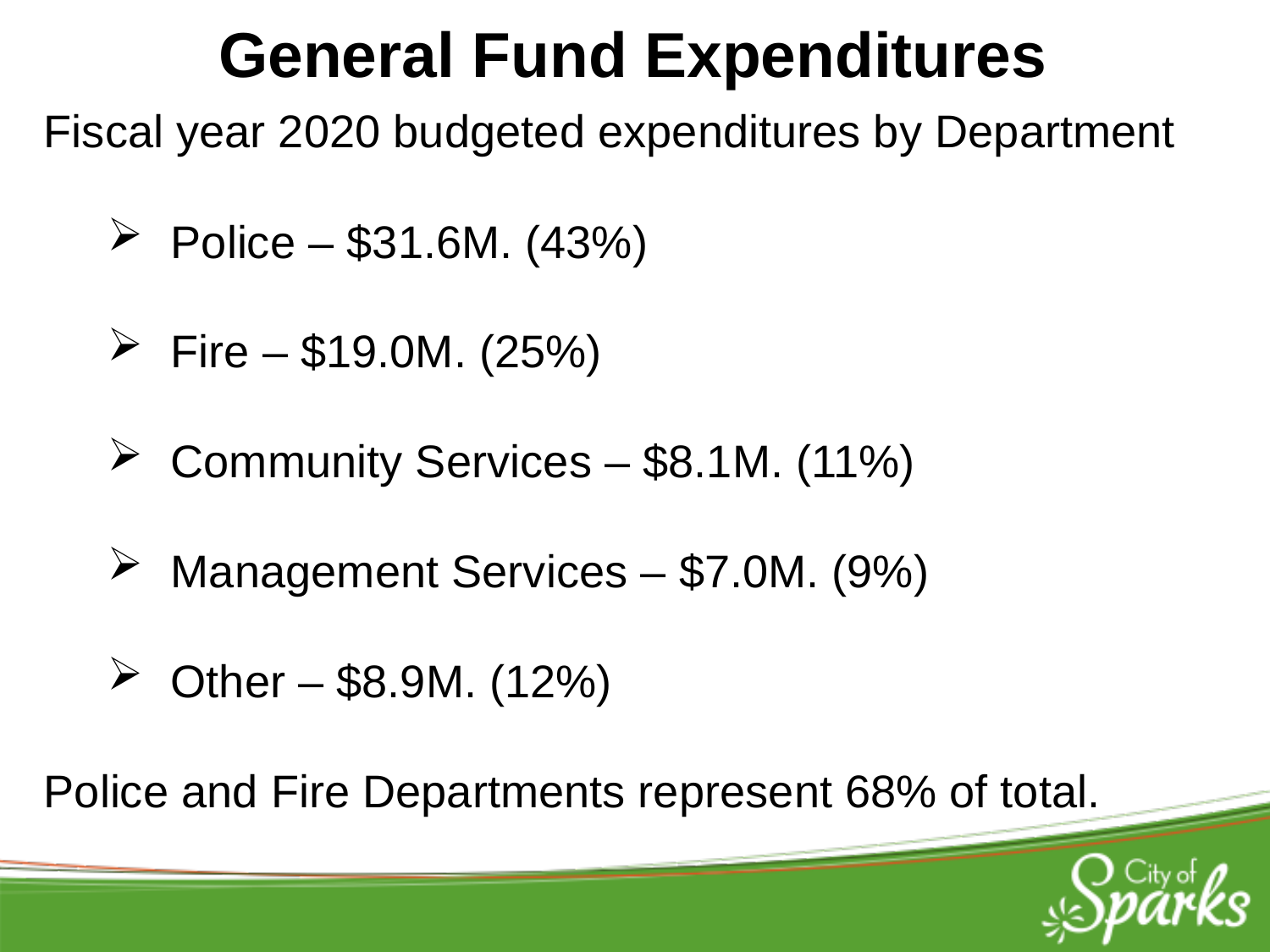

General Fund Expenditures
Fiscal year 2020 budgeted expenditures by Department

Police – $31.6M. (43%)

Fire – $19.0M. (25%)

Community Services – $8.1M. (11%)

Management Services – $7.0M. (9%)

Other – $8.9M. (12%)

Police and Fire Departments represent 68% of total.